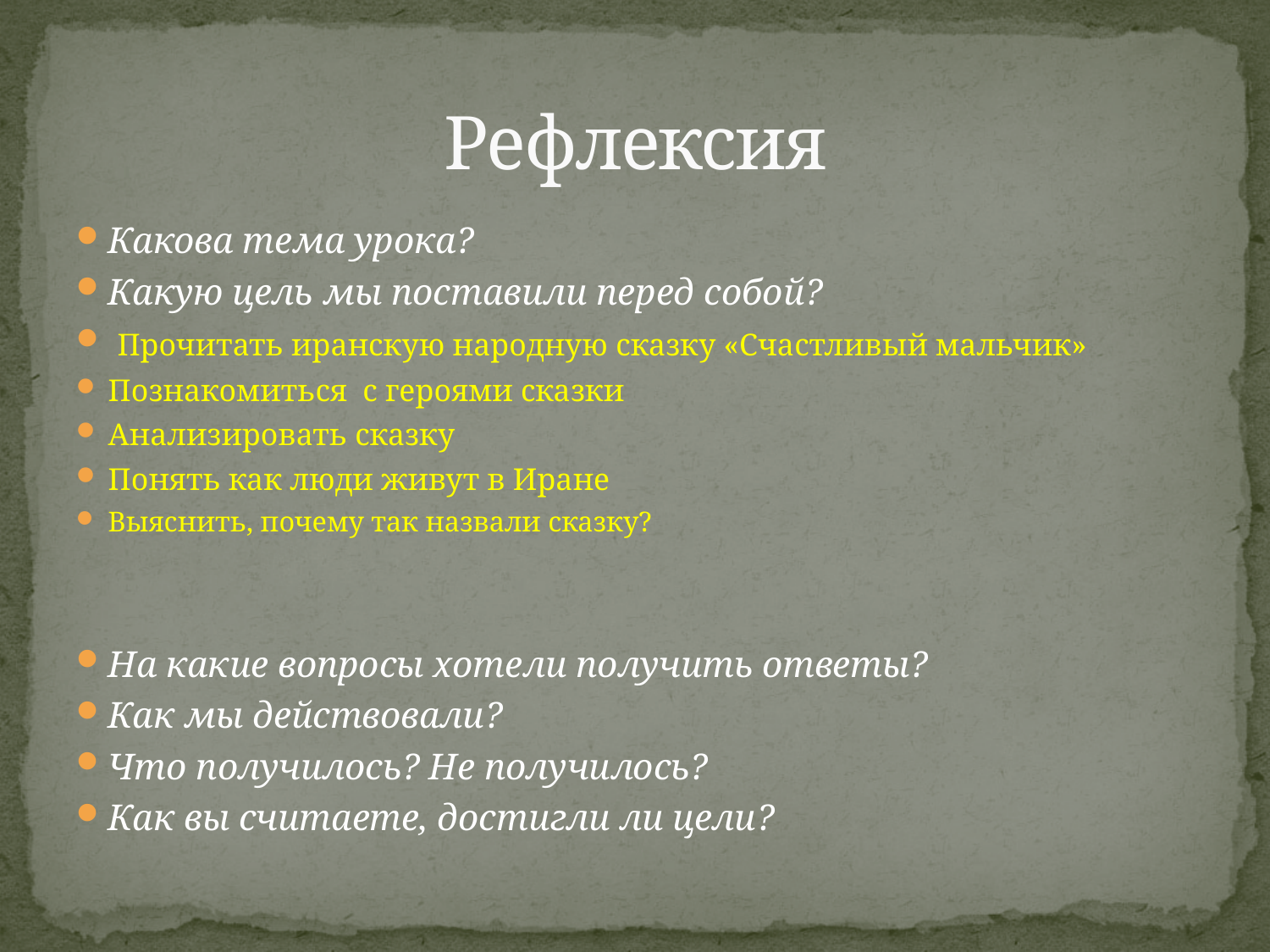

# Рефлексия
Какова тема урока?
Какую цель мы поставили перед собой?
 Прочитать иранскую народную сказку «Счастливый мальчик»
Познакомиться  с героями сказки
Анализировать сказку
Понять как люди живут в Иране
Выяснить, почему так назвали сказку?

На какие вопросы хотели получить ответы?
Как мы действовали?
Что получилось? Не получилось?
Как вы считаете, достигли ли цели?